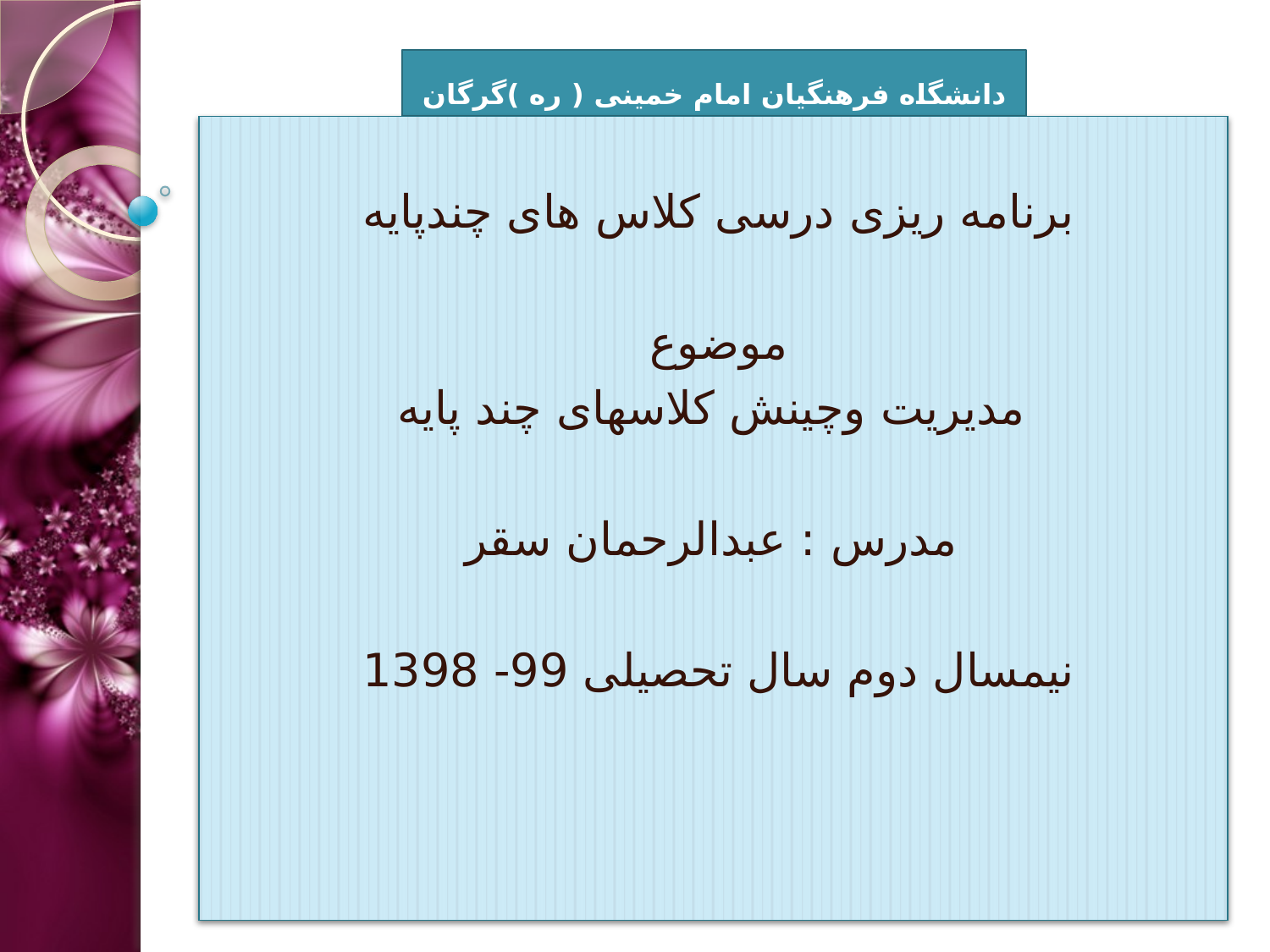

# دانشگاه فرهنگیان امام خمینی ( ره )گرگان

برنامه ریزی درسی کلاس های چندپایه

موضوع
مدیریت وچینش کلاسهای چند پایه

مدرس : عبدالرحمان سقر

نیمسال دوم سال تحصیلی 99- 1398